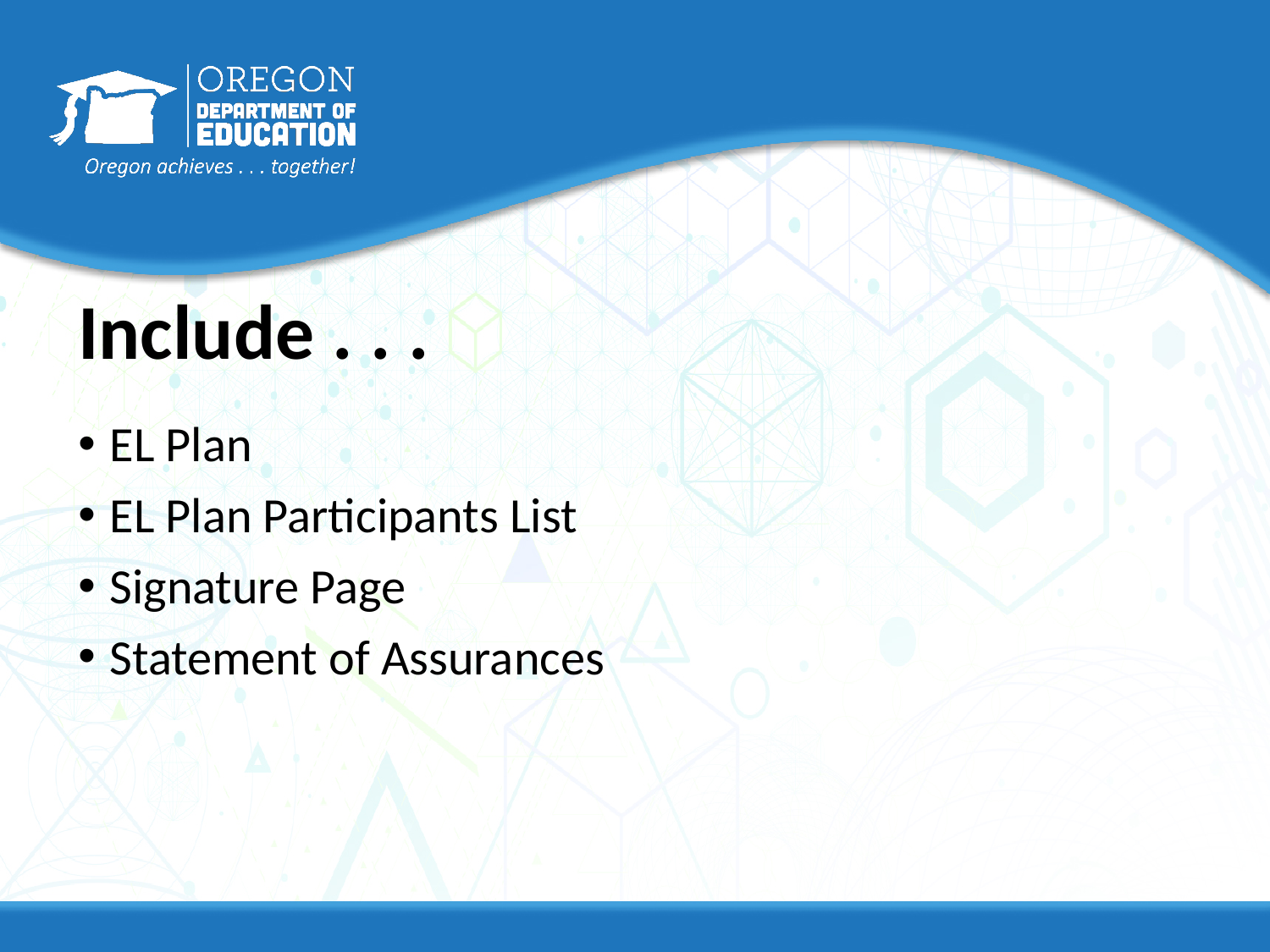

# Include . . .
EL Plan
EL Plan Participants List
Signature Page
Statement of Assurances